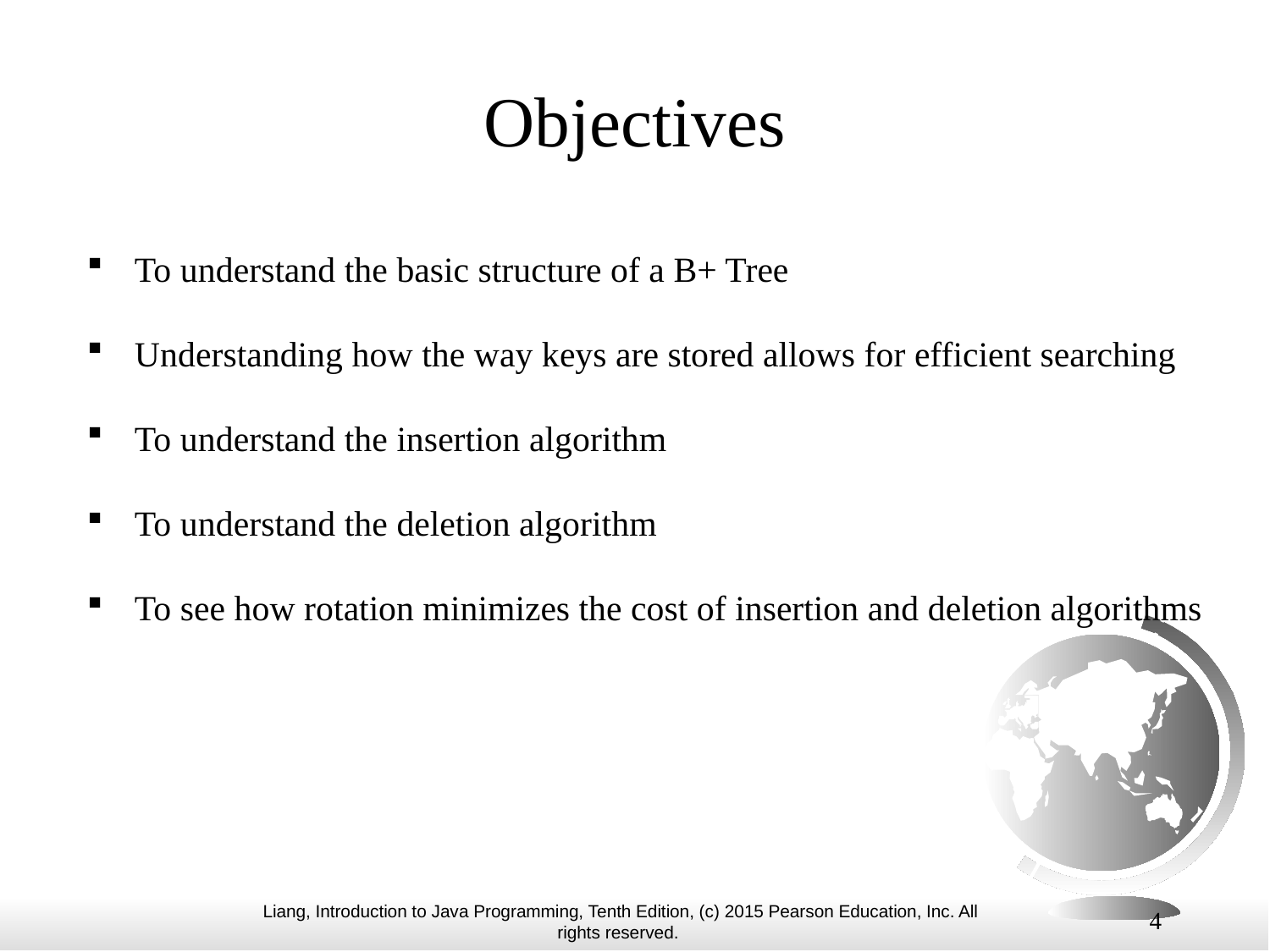

# Objectives
To understand the basic structure of a B+ Tree
Understanding how the way keys are stored allows for efficient searching
To understand the insertion algorithm
To understand the deletion algorithm
To see how rotation minimizes the cost of insertion and deletion algorithms

4